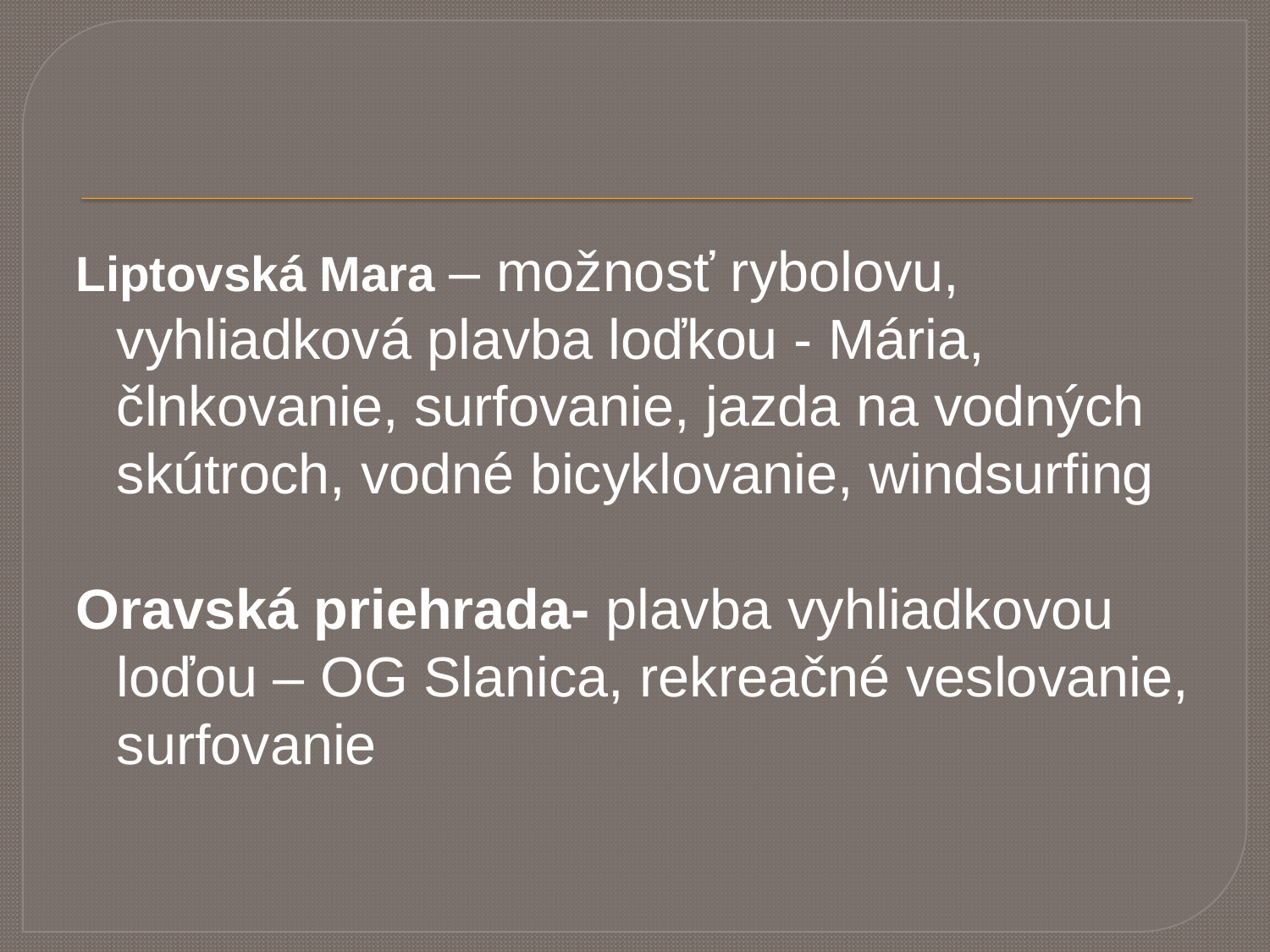

#
Liptovská Mara – možnosť rybolovu, vyhliadková plavba loďkou - Mária,  člnkovanie, surfovanie, jazda na vodných skútroch, vodné bicyklovanie, windsurfing

Oravská priehrada- plavba vyhliadkovou loďou – OG Slanica, rekreačné veslovanie, surfovanie